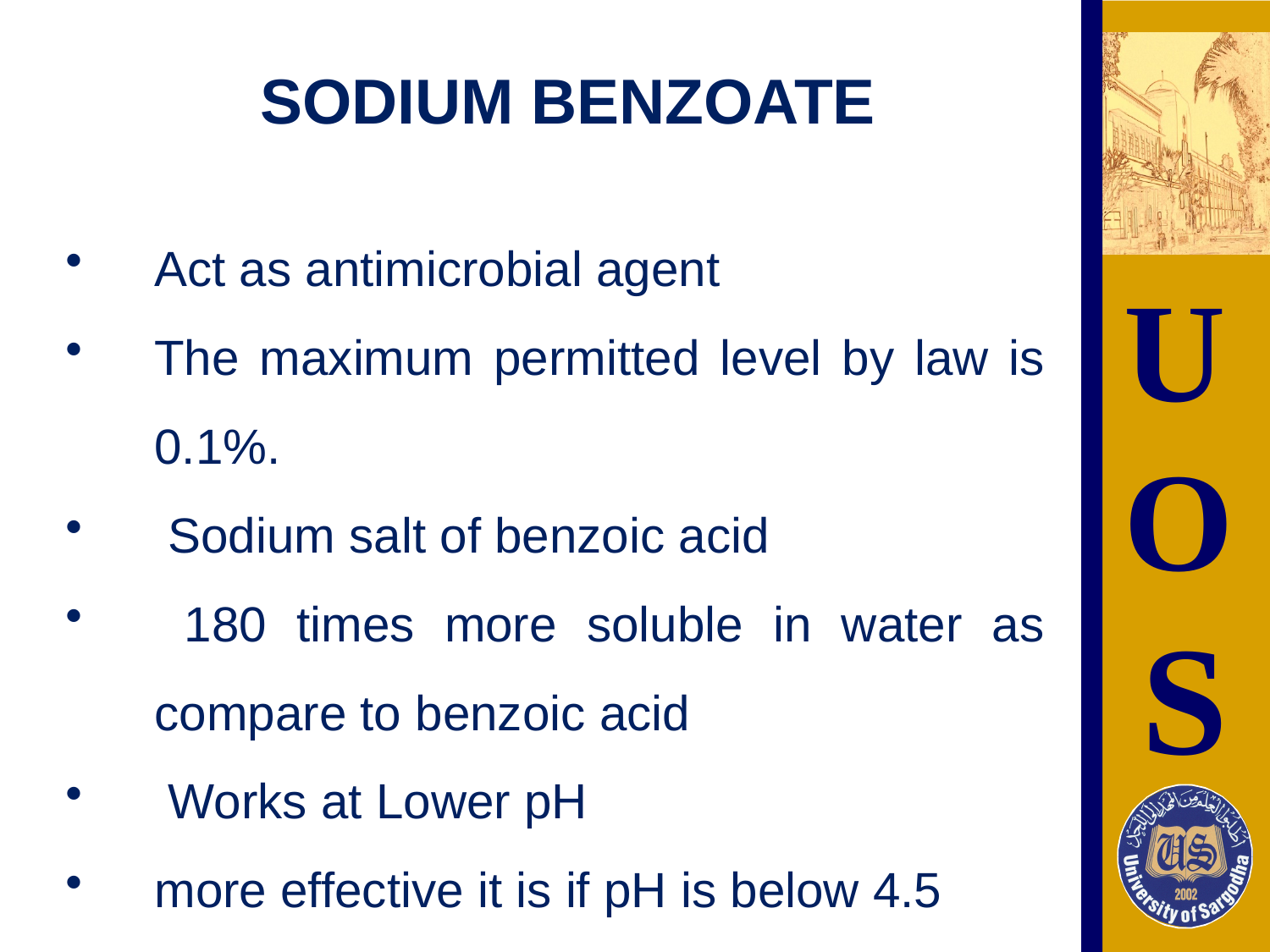

# SODIUM BENZOATE
Act as antimicrobial agent
The maximum permitted level by law is 0.1%.
 Sodium salt of benzoic acid
 180 times more soluble in water as compare to benzoic acid
 Works at Lower pH
more effective it is if pH is below 4.5